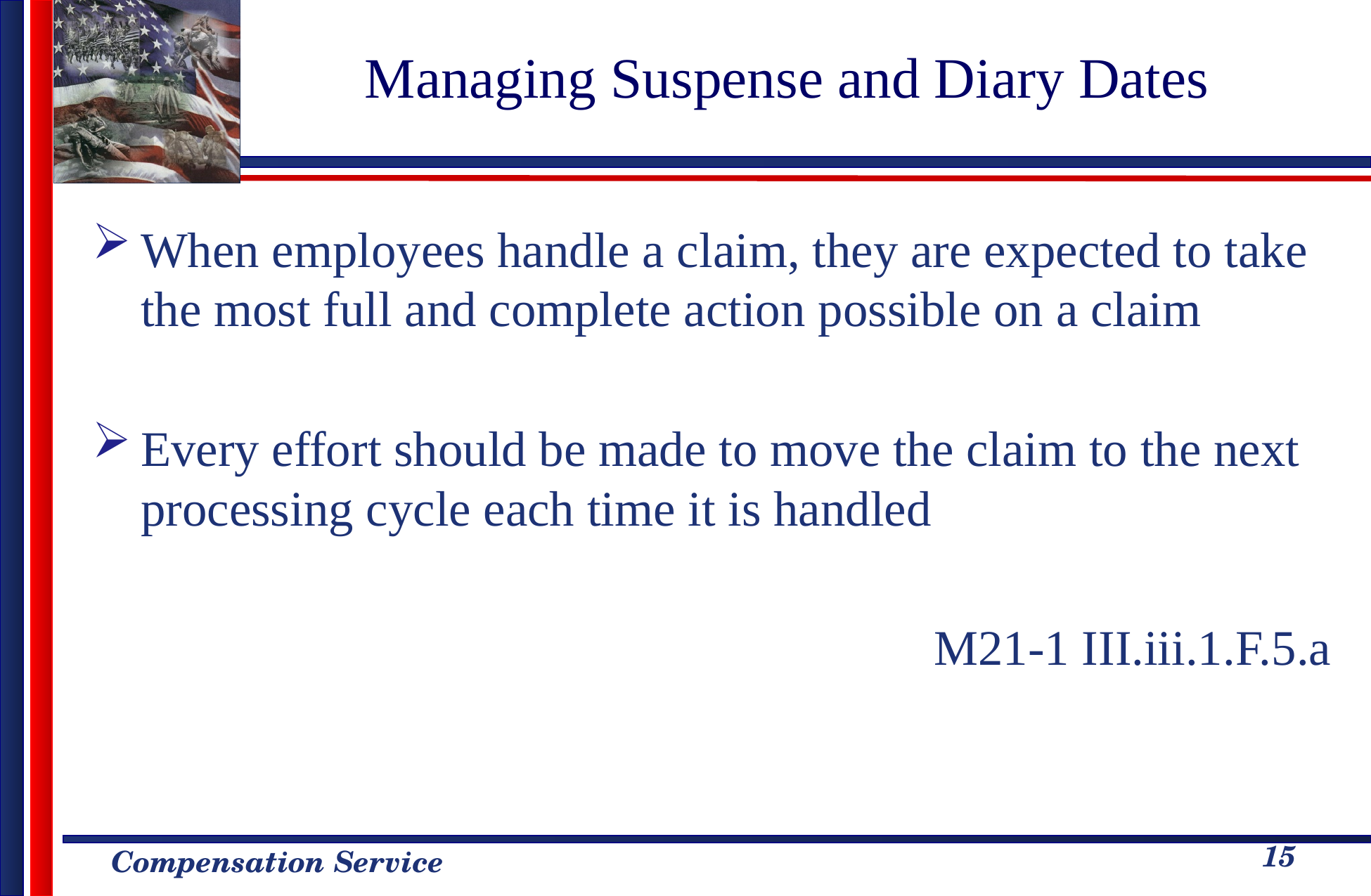

# Managing Suspense and Diary Dates
When employees handle a claim, they are expected to take the most full and complete action possible on a claim

Every effort should be made to move the claim to the next processing cycle each time it is handled

M21-1 III.iii.1.F.5.a

15